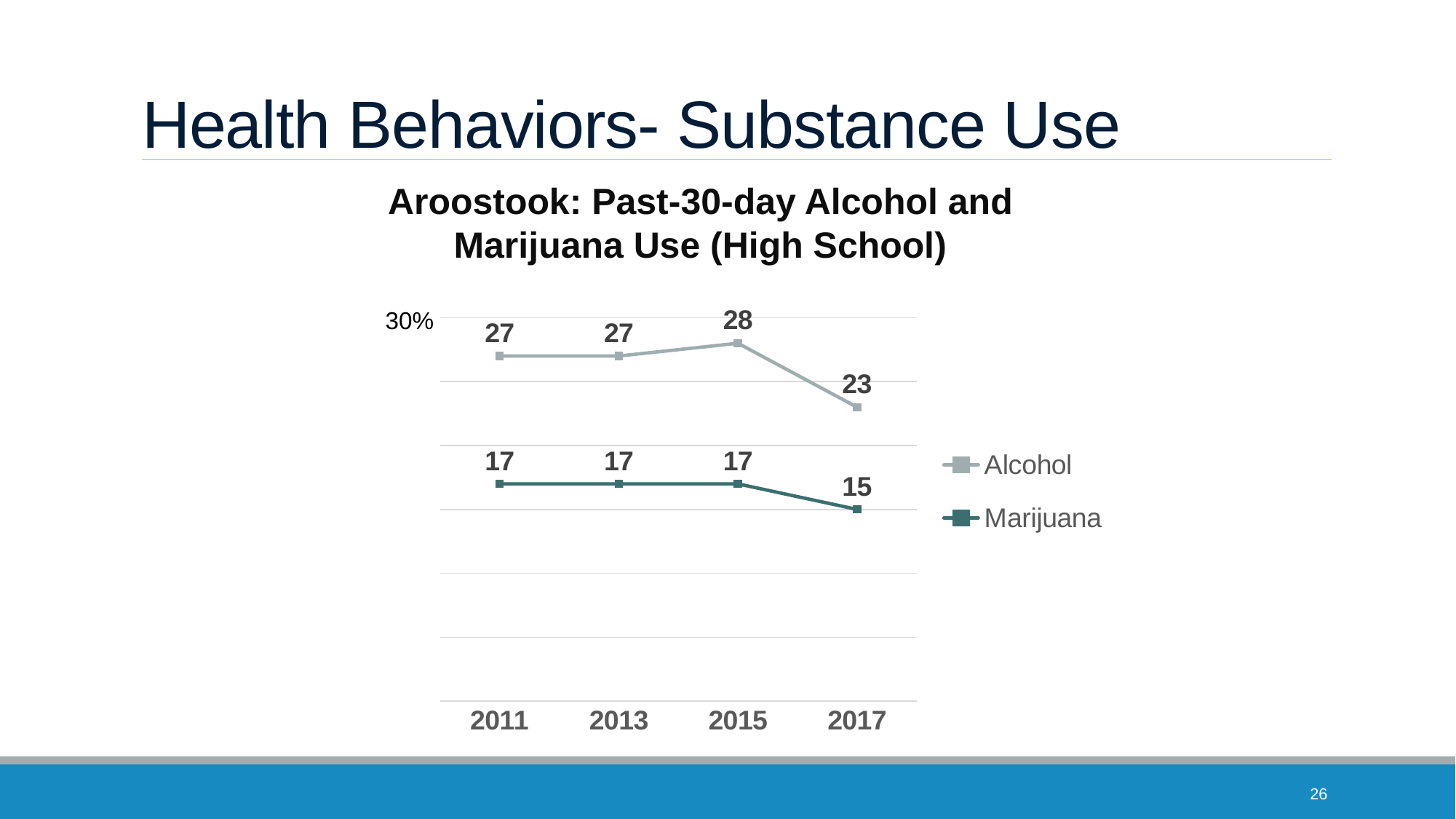

# Health Behaviors- Substance Use
Aroostook: Past-30-day Alcohol and Marijuana Use (High School)
30%

### Chart

| Category | Alcohol | Marijuana |
|---|---|---|
| 2011 | 27.0 | 17.0 |
| 2013 | 27.0 | 17.0 |
| 2015 | 28.0 | 17.0 |
| 2017 | 23.0 | 15.0 |
26